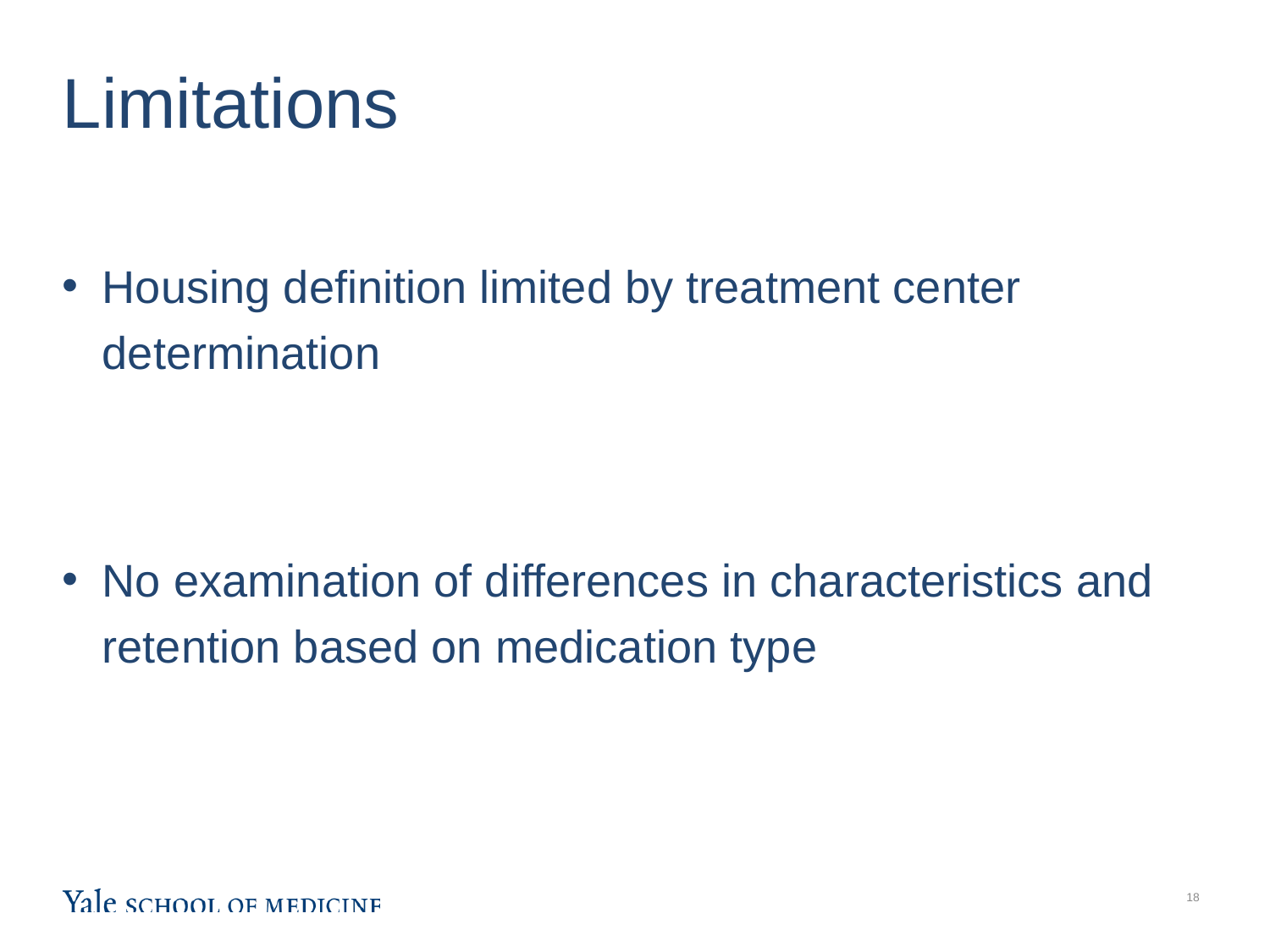

# Limitations
Housing definition limited by treatment center determination

No examination of differences in characteristics and retention based on medication type

18